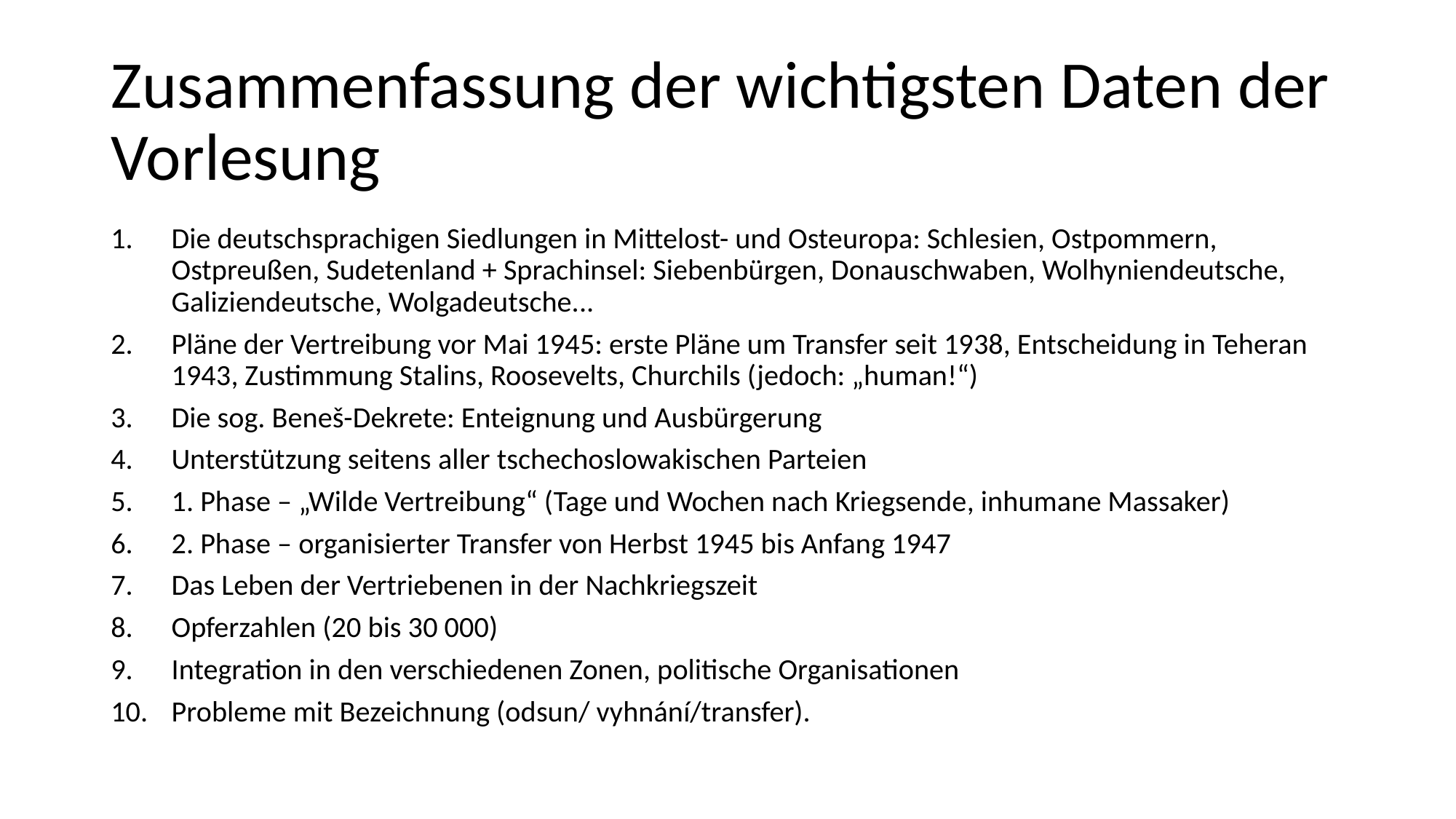

# Zusammenfassung der wichtigsten Daten der Vorlesung
Die deutschsprachigen Siedlungen in Mittelost- und Osteuropa: Schlesien, Ostpommern, Ostpreußen, Sudetenland + Sprachinsel: Siebenbürgen, Donauschwaben, Wolhyniendeutsche, Galiziendeutsche, Wolgadeutsche...
Pläne der Vertreibung vor Mai 1945: erste Pläne um Transfer seit 1938, Entscheidung in Teheran 1943, Zustimmung Stalins, Roosevelts, Churchils (jedoch: „human!“)
Die sog. Beneš-Dekrete: Enteignung und Ausbürgerung
Unterstützung seitens aller tschechoslowakischen Parteien
1. Phase – „Wilde Vertreibung“ (Tage und Wochen nach Kriegsende, inhumane Massaker)
2. Phase – organisierter Transfer von Herbst 1945 bis Anfang 1947
Das Leben der Vertriebenen in der Nachkriegszeit
Opferzahlen (20 bis 30 000)
Integration in den verschiedenen Zonen, politische Organisationen
Probleme mit Bezeichnung (odsun/ vyhnání/transfer).